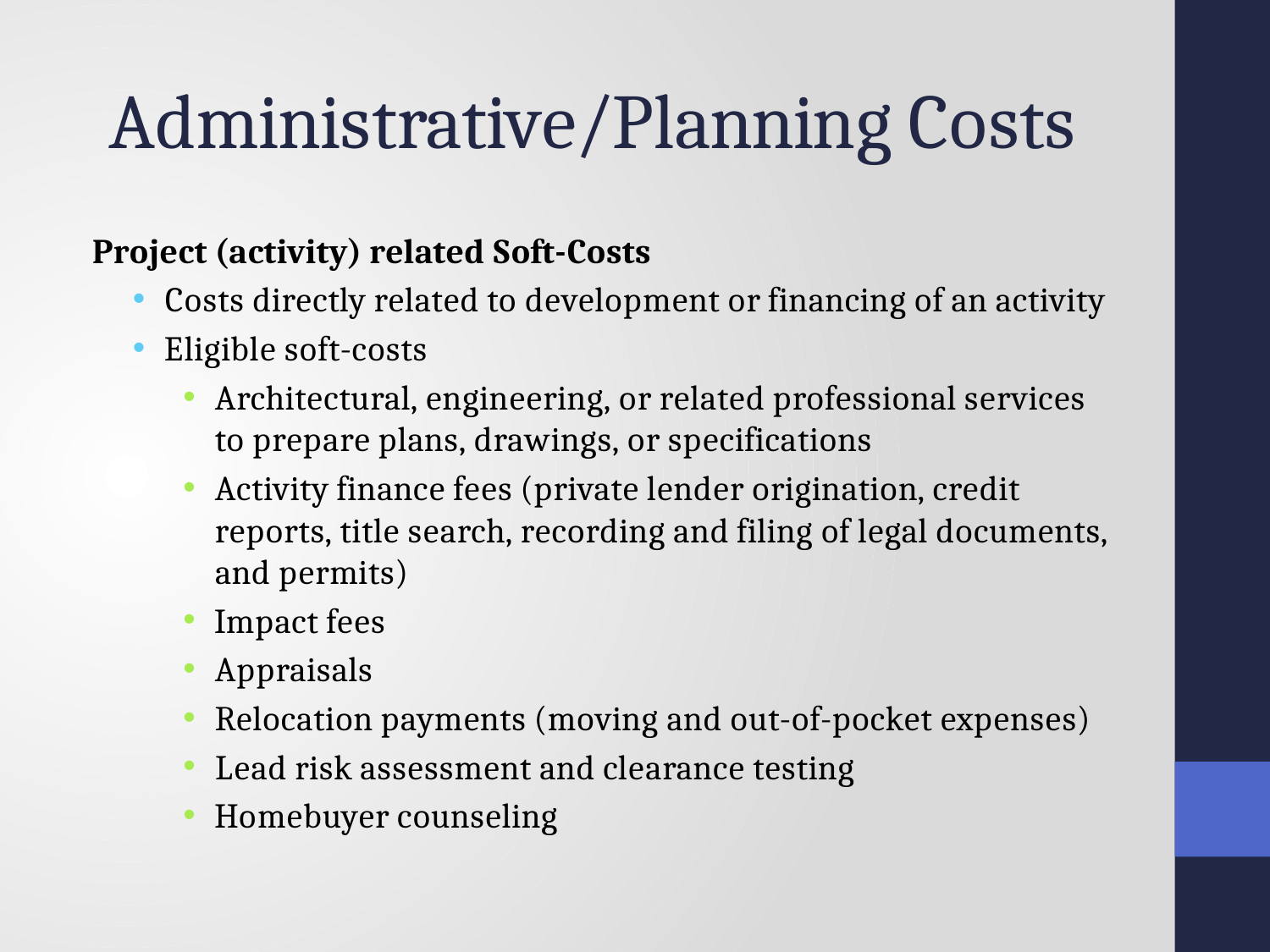

# Administrative/Planning Costs
Project (activity) related Soft-Costs
Costs directly related to development or financing of an activity
Eligible soft-costs
Architectural, engineering, or related professional services to prepare plans, drawings, or specifications
Activity finance fees (private lender origination, credit reports, title search, recording and filing of legal documents, and permits)
Impact fees
Appraisals
Relocation payments (moving and out-of-pocket expenses)
Lead risk assessment and clearance testing
Homebuyer counseling